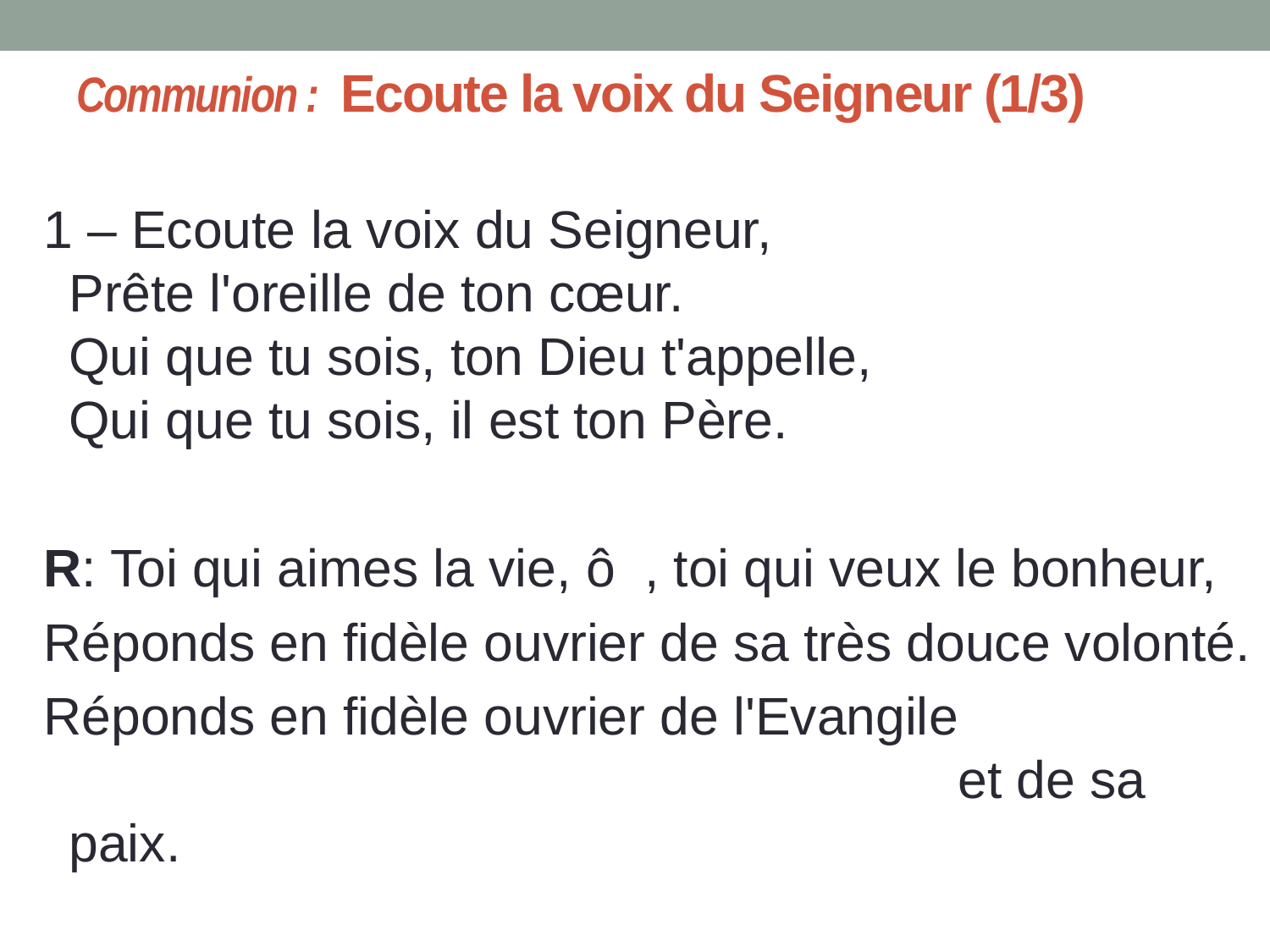

# Communion :  Ecoute la voix du Seigneur (1/3)
1 – Ecoute la voix du Seigneur,
Prête l'oreille de ton cœur.
Qui que tu sois, ton Dieu t'appelle,
Qui que tu sois, il est ton Père.

R: Toi qui aimes la vie, ô  , toi qui veux le bonheur,
Réponds en fidèle ouvrier de sa très douce volonté.
Réponds en fidèle ouvrier de l'Evangile
							et de sa paix.